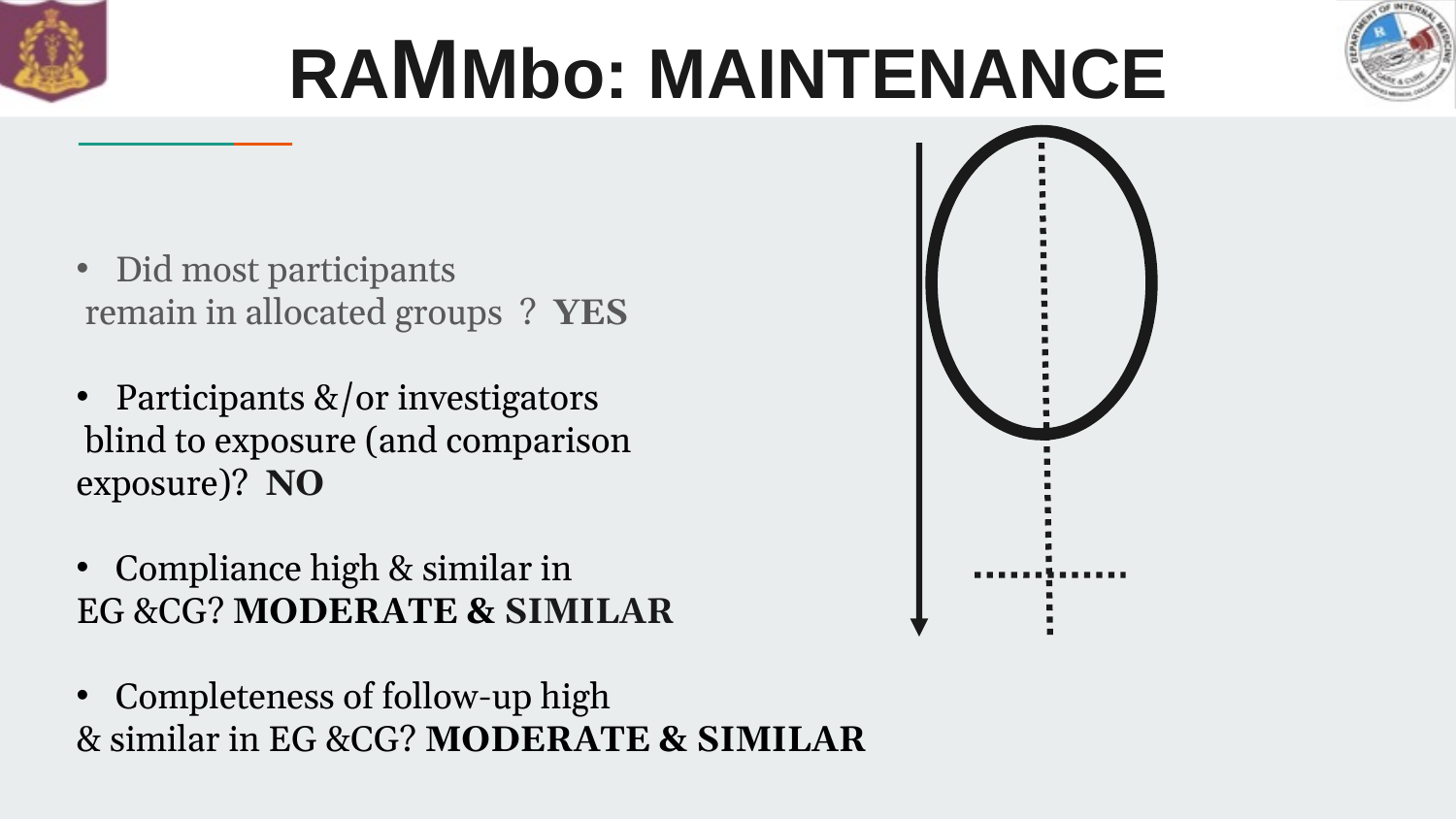

# RAMMbo: MAINTENANCE

Did most participants
 remain in allocated groups  ?  YES

Participants &/or investigators
 blind to exposure (and comparison
exposure)?  NO

Compliance high & similar in
EG &CG? MODERATE & SIMILAR

Completeness of follow-up high
& similar in EG &CG? MODERATE & SIMILAR